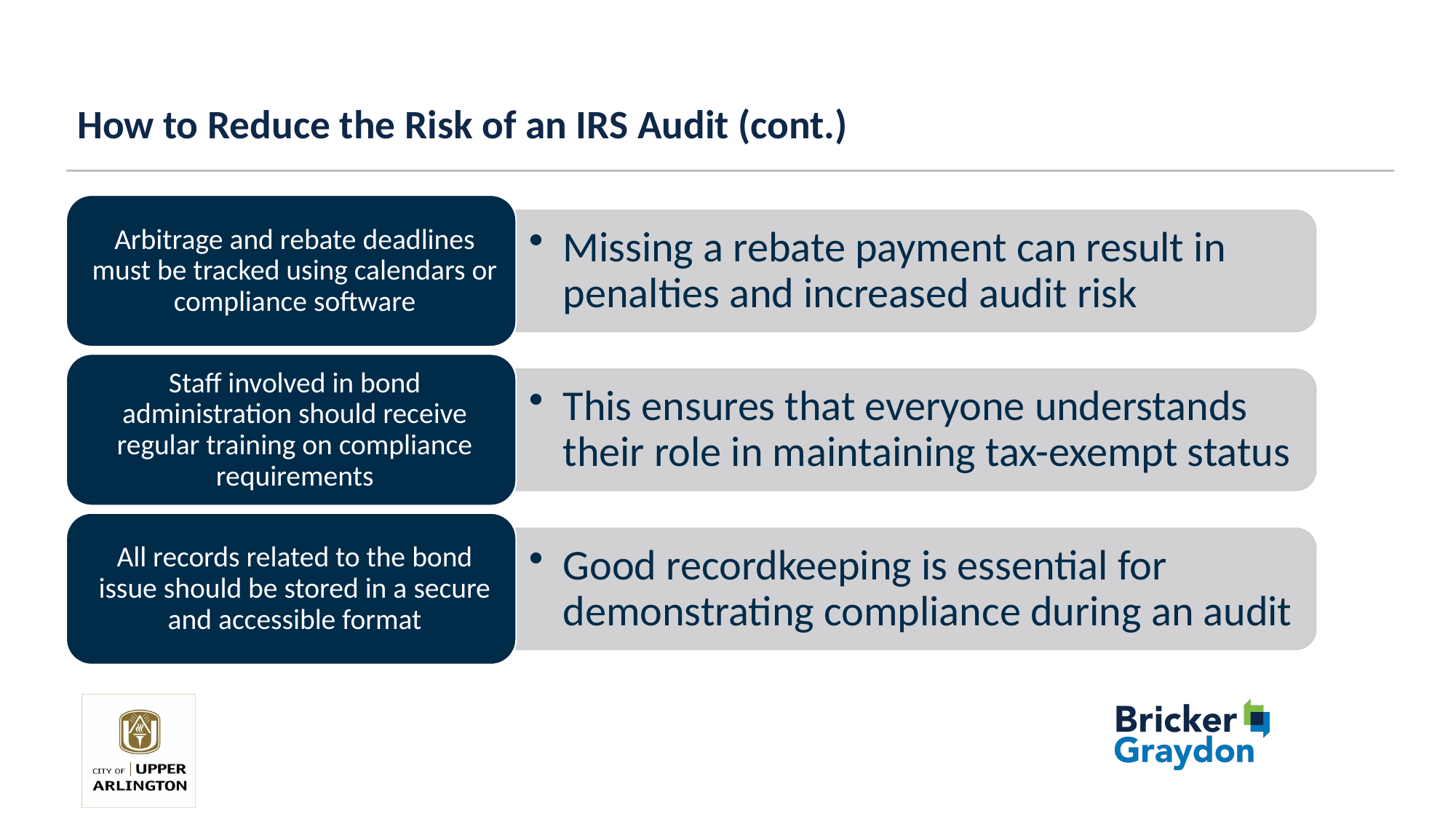

# How to Reduce the Risk of an IRS Audit (cont.)
Missing a rebate payment can result in penalties and increased audit risk
Arbitrage and rebate deadlines must be tracked using calendars or compliance software
This ensures that everyone understands their role in maintaining tax-exempt status
Staff involved in bond administration should receive regular training on compliance requirements
Good recordkeeping is essential for demonstrating compliance during an audit
All records related to the bond issue should be stored in a secure and accessible format